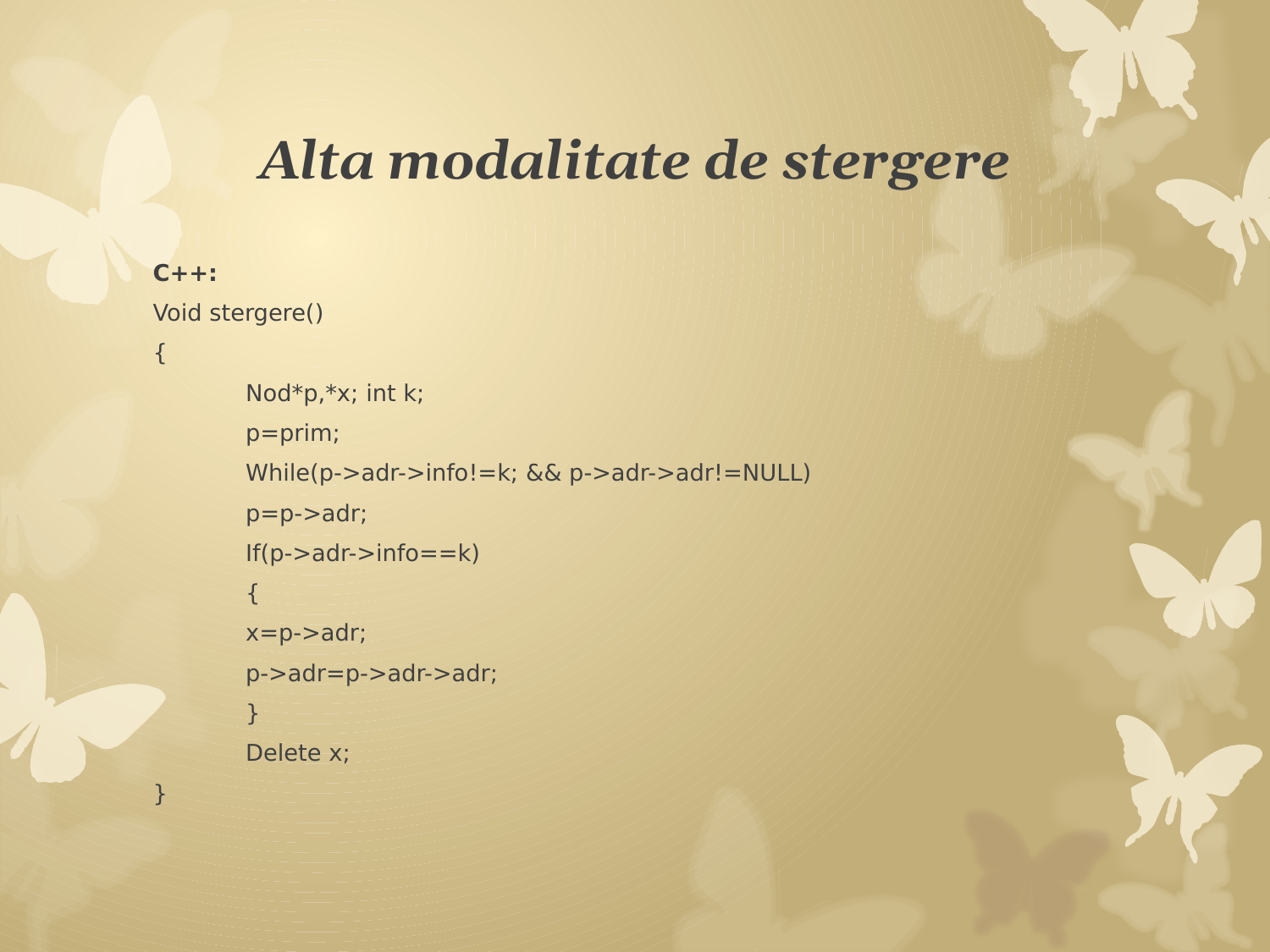

# Alta modalitate de stergere
C++:
Void stergere()
{
	Nod*p,*x; int k;
	p=prim;
		While(p->adr->info!=k; && p->adr->adr!=NULL)
			p=p->adr;
	If(p->adr->info==k)
	{
		x=p->adr;
		p->adr=p->adr->adr;
	}
	Delete x;
}